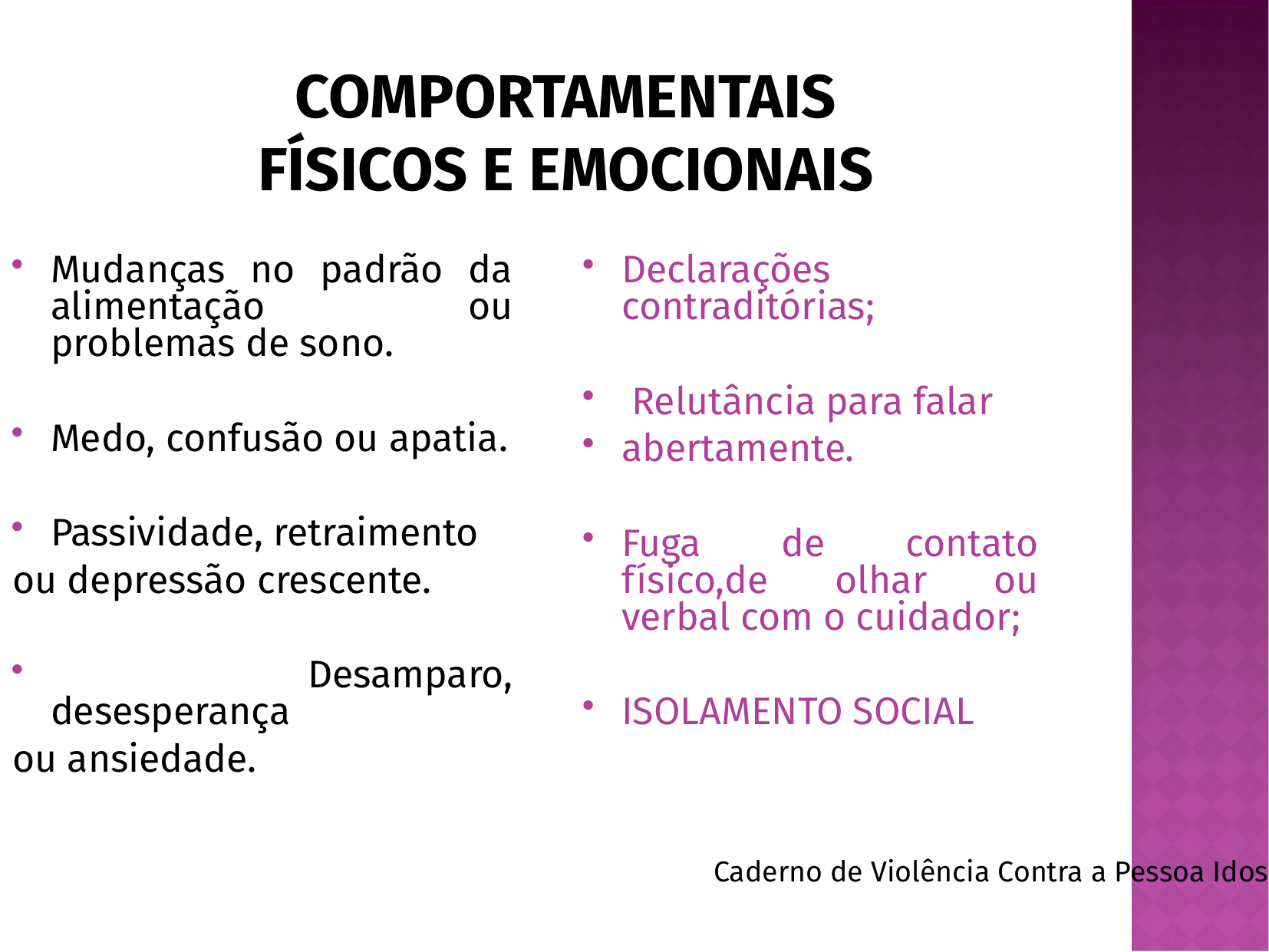

# COMPORTAMENTAIS FÍSICOS E EMOCIONAIS
Mudanças no padrão da alimentação ou problemas de sono.

Medo, confusão ou apatia.

Passividade, retraimento
ou depressão crescente.

 Desamparo, desesperança
ou ansiedade.
Declarações contraditórias;

 Relutância para falar
abertamente.

Fuga de contato físico,de olhar ou verbal com o cuidador;

ISOLAMENTO SOCIAL
Caderno de Violência Contra a Pessoa Idosa –